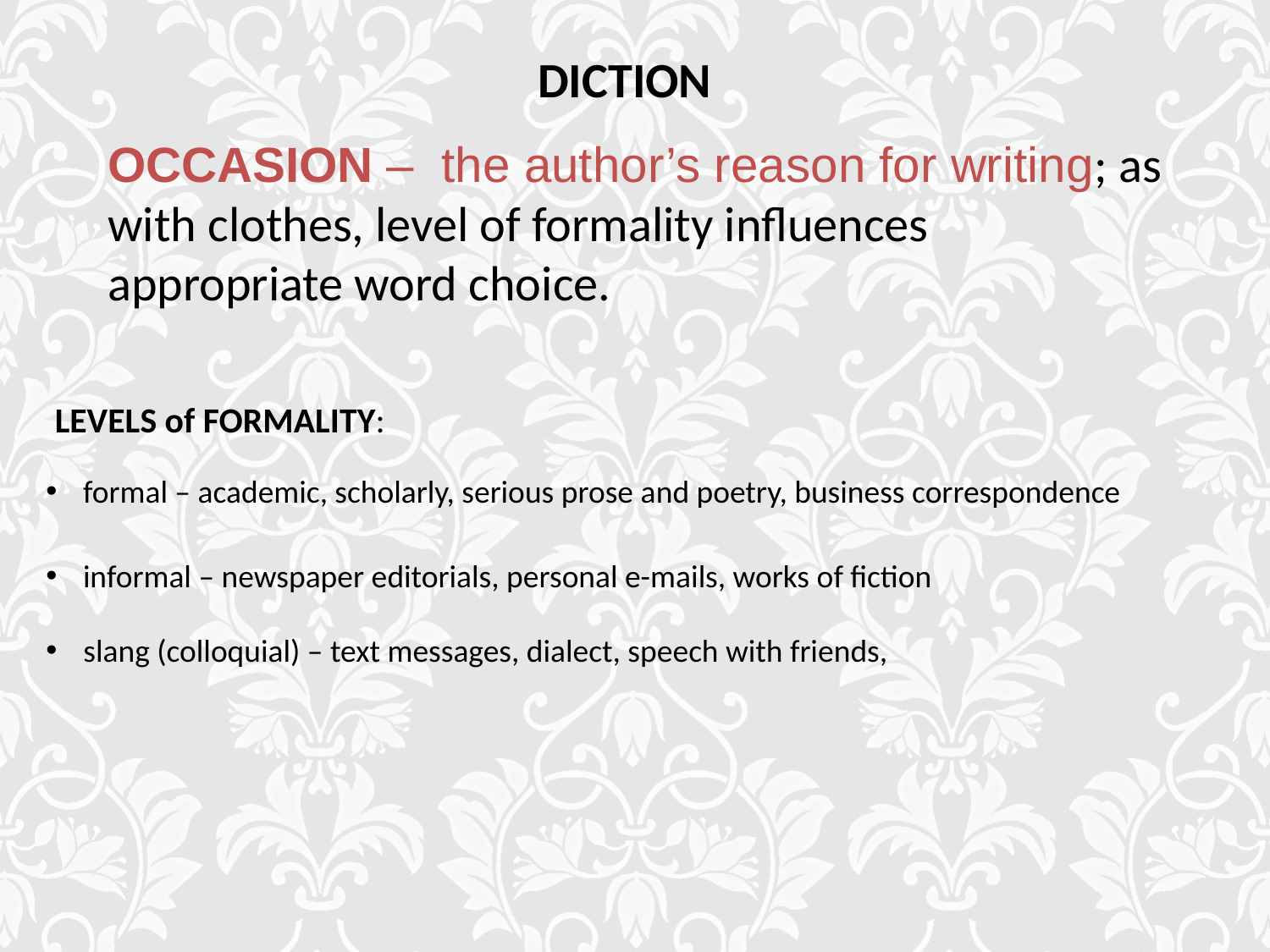

DICTION
OCCASION –  the author’s reason for writing; as with clothes, level of formality influences appropriate word choice.
LEVELS of FORMALITY:
 formal – academic, scholarly, serious prose and poetry, business correspondence
 informal – newspaper editorials, personal e-mails, works of fiction
 slang (colloquial) – text messages, dialect, speech with friends,